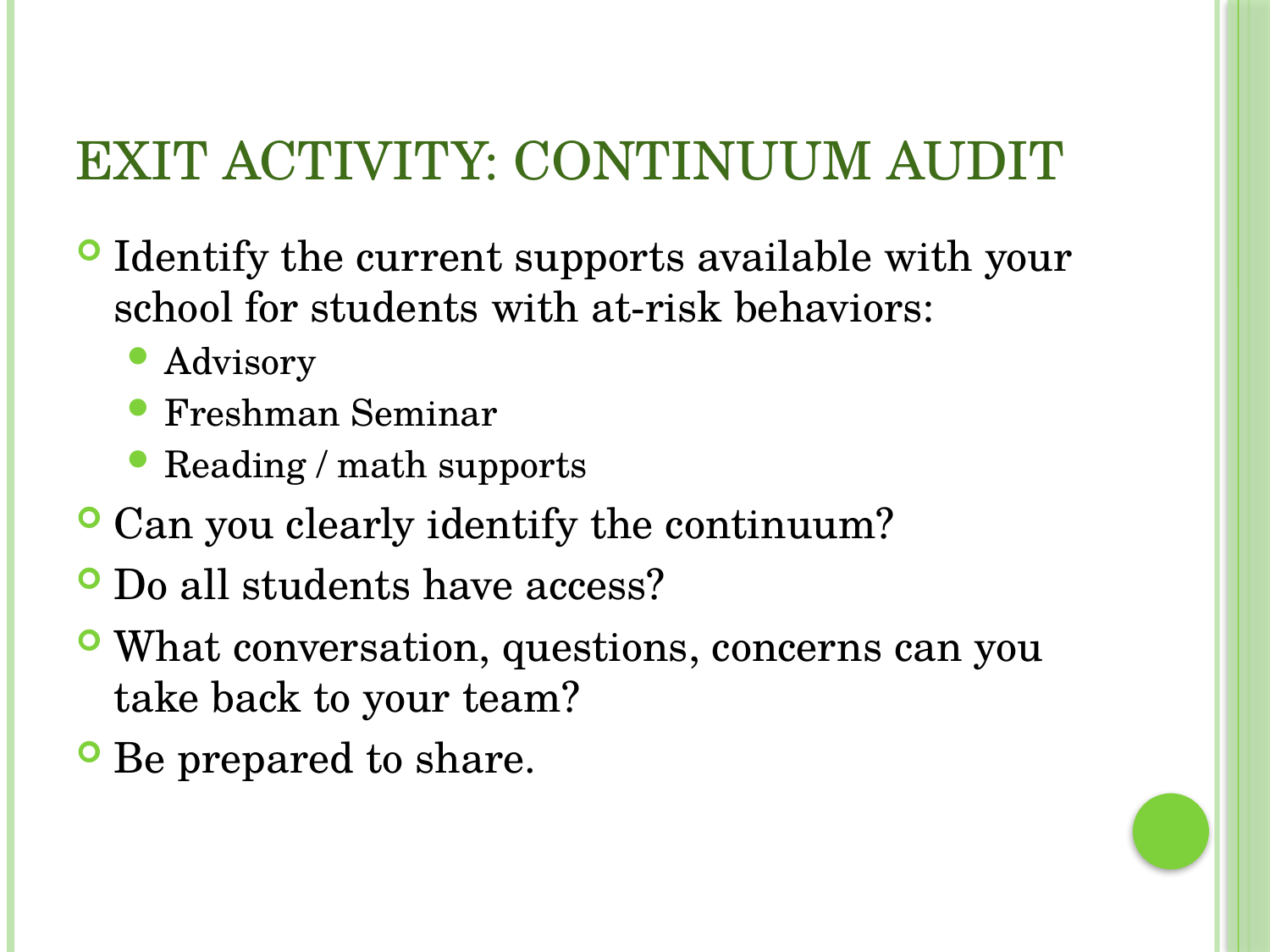

# Exit Activity: Continuum Audit
Identify the current supports available with your school for students with at-risk behaviors:
Advisory
Freshman Seminar
Reading / math supports
Can you clearly identify the continuum?
Do all students have access?
What conversation, questions, concerns can you take back to your team?
Be prepared to share.